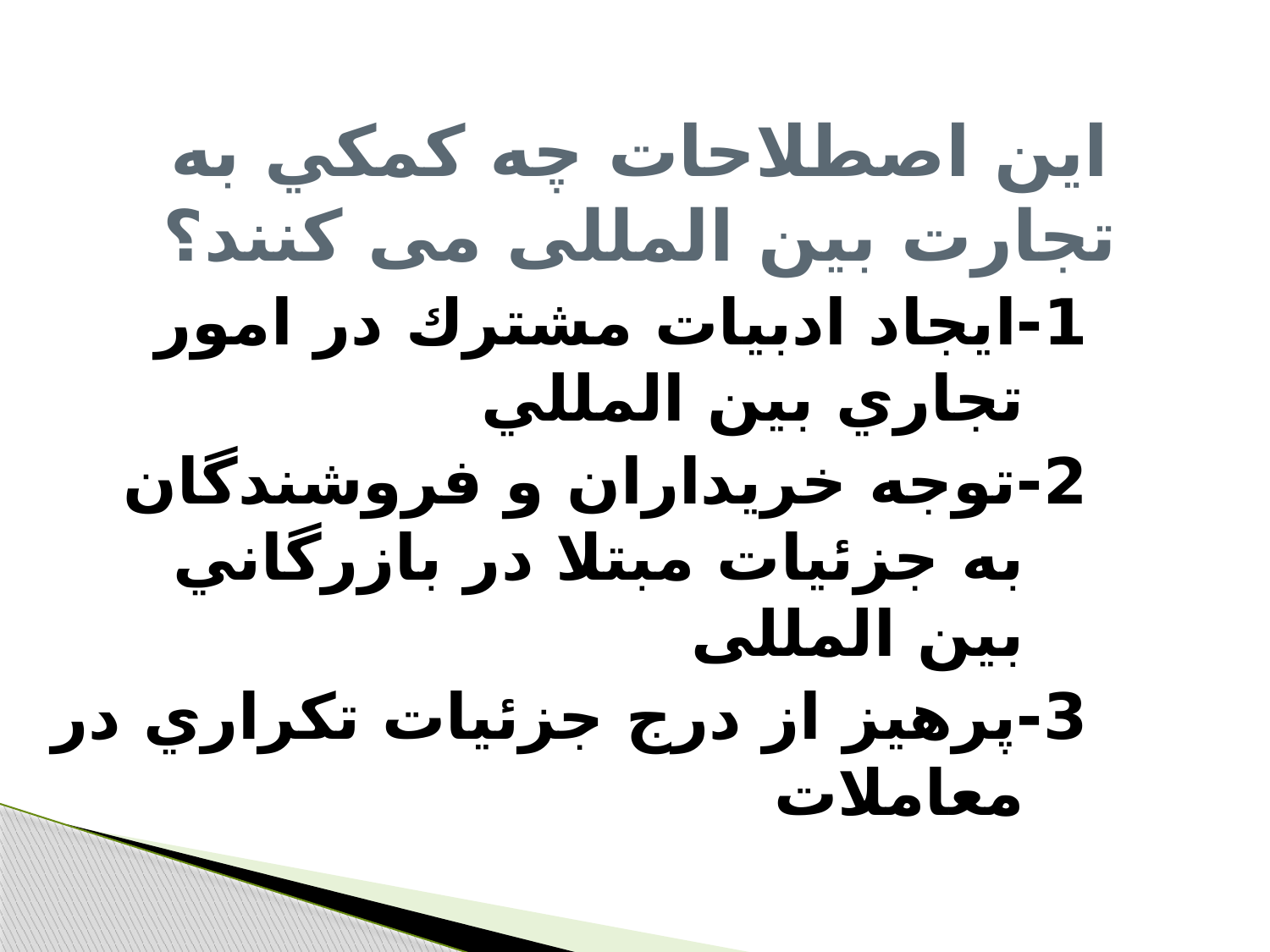

# اين اصطلاحات چه كمكي به تجارت بين المللی می كنند؟
1-ايجاد ادبيات مشترك در امور تجاري بين المللي
2-توجه خريداران و فروشندگان به جزئيات مبتلا در بازرگاني بين المللی
3-پرهيز از درج جزئيات تكراري در معاملات